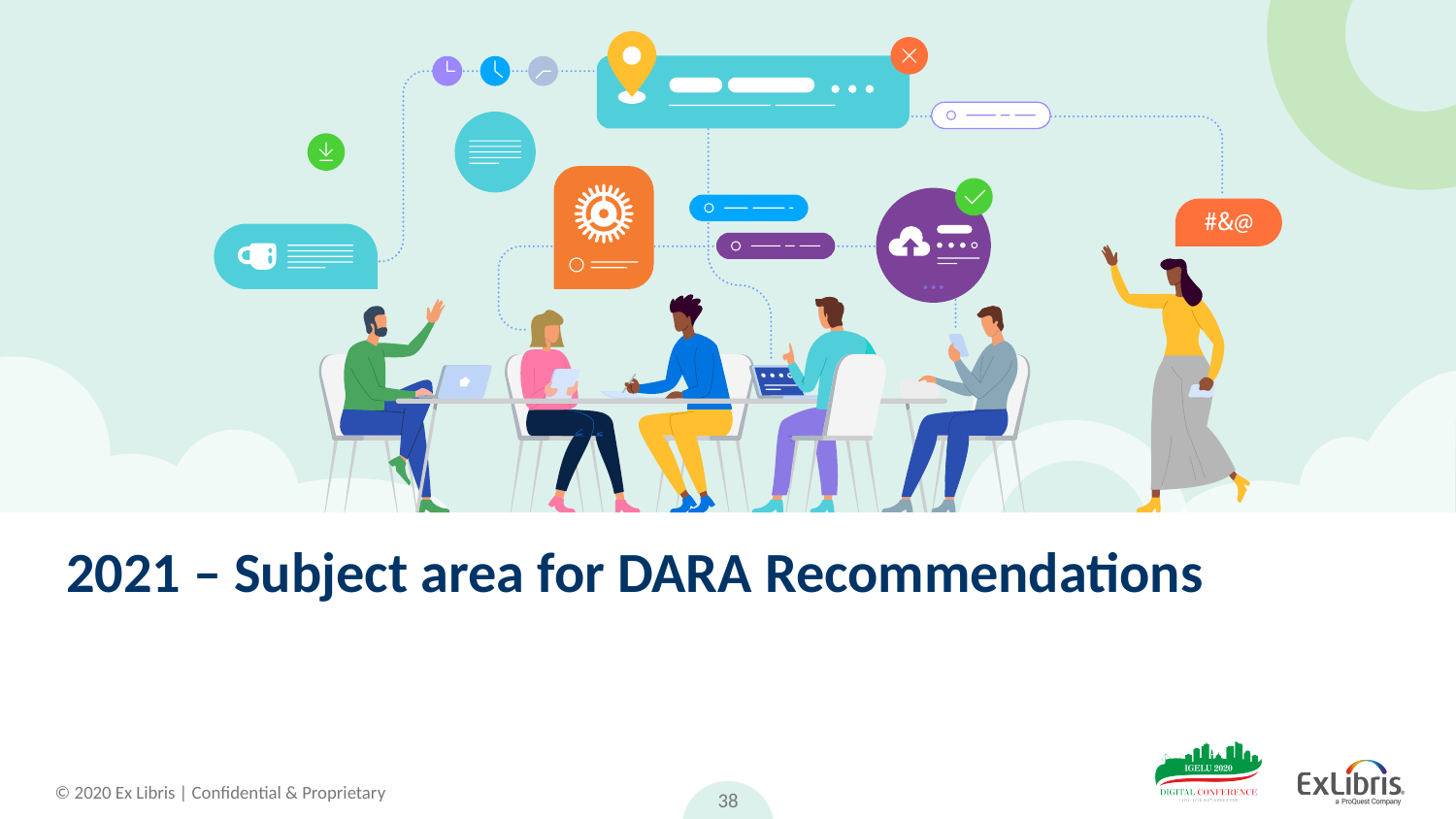

# 2021 – Subject area for DARA Recommendations
38